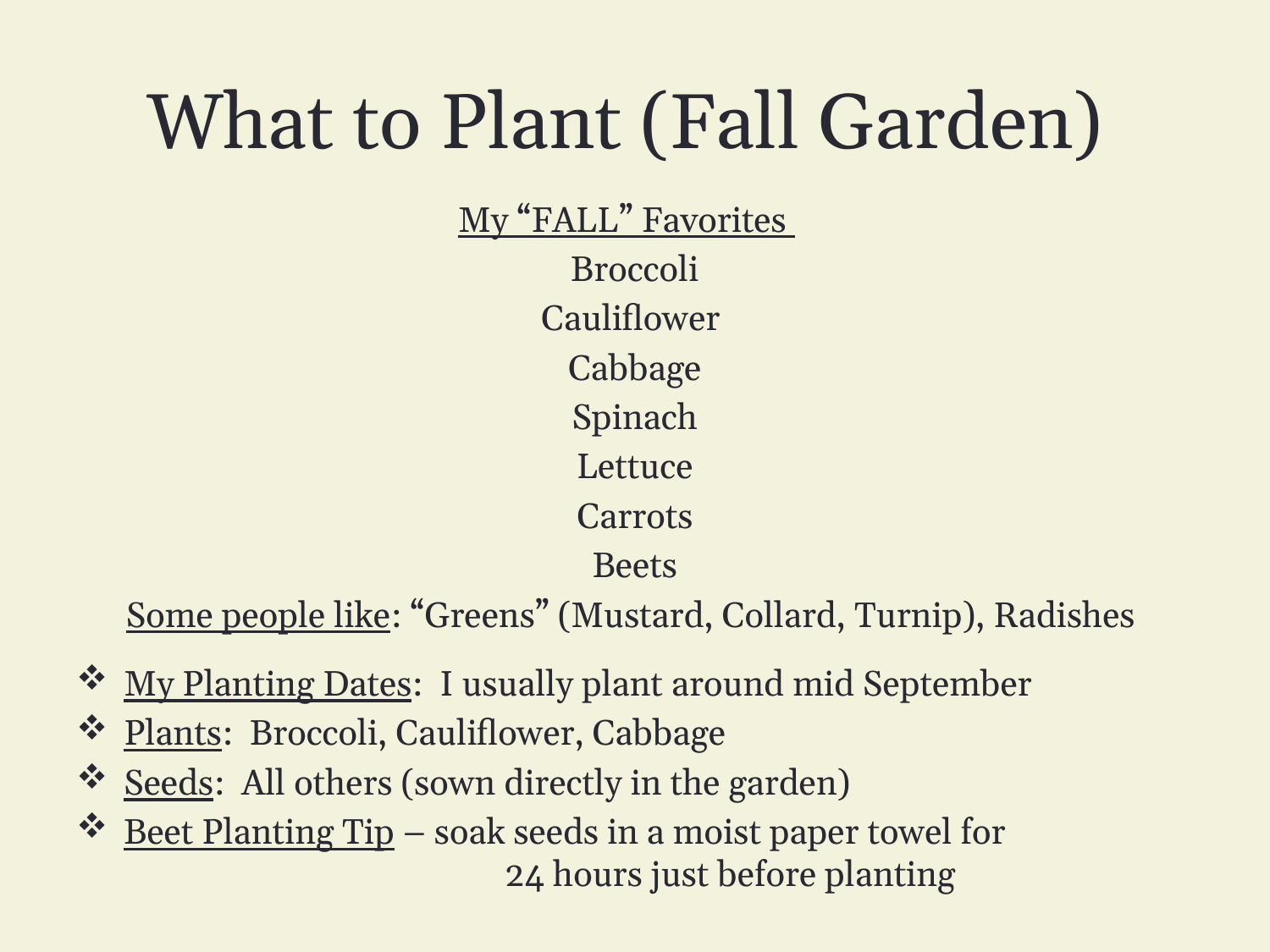

# What to Plant (Fall Garden)
My “FALL” Favorites
Broccoli
Cauliflower
Cabbage
Spinach
Lettuce
Carrots
Beets
Some people like: “Greens” (Mustard, Collard, Turnip), Radishes

My Planting Dates:  I usually plant around mid September
Plants:  Broccoli, Cauliflower, Cabbage
Seeds:  All others (sown directly in the garden)
Beet Planting Tip – soak seeds in a moist paper towel for 			 	24 hours just before planting